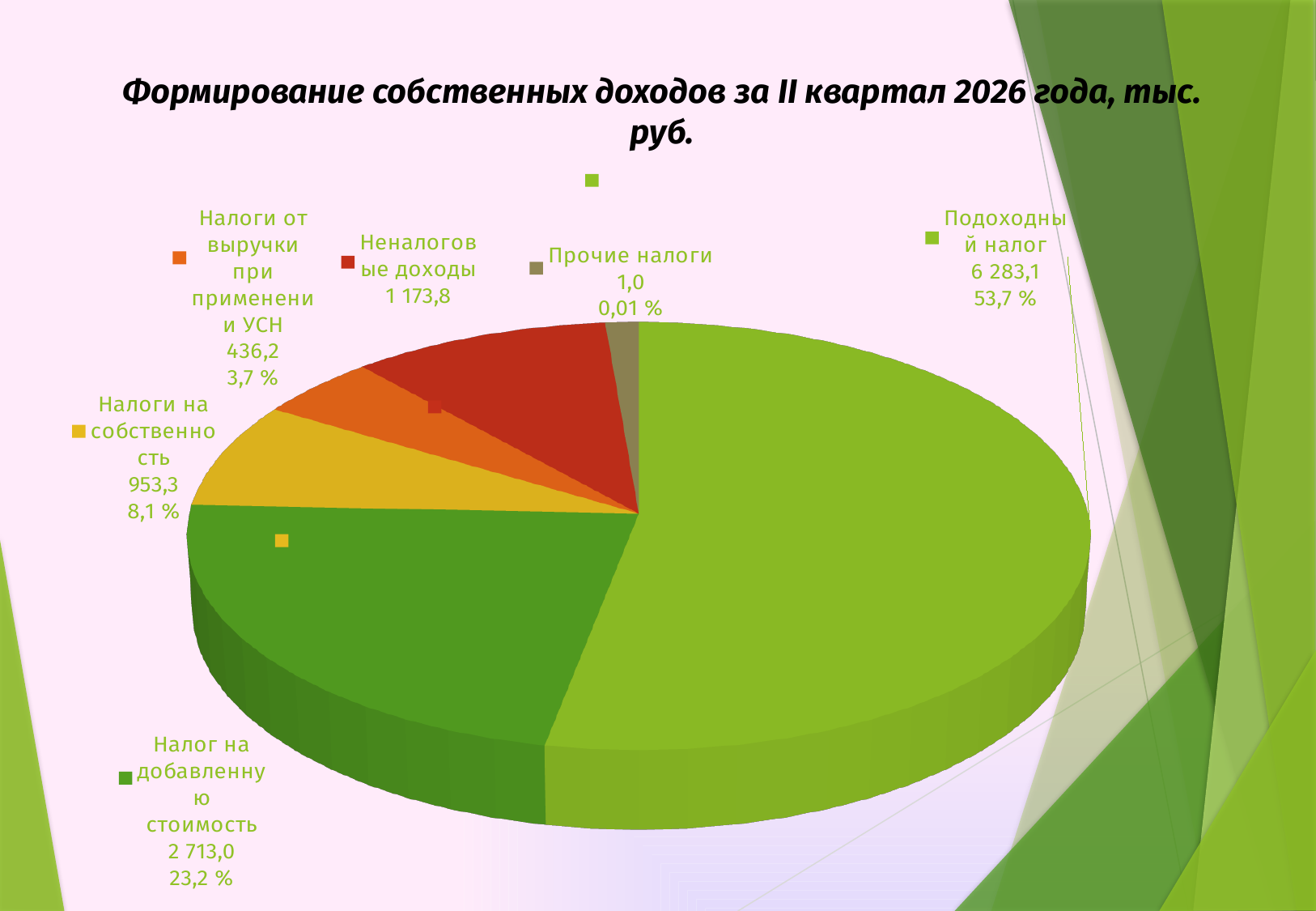

Формирование собственных доходов за II квартал 2026 года, тыс. руб.

[unsupported chart]

[unsupported chart]